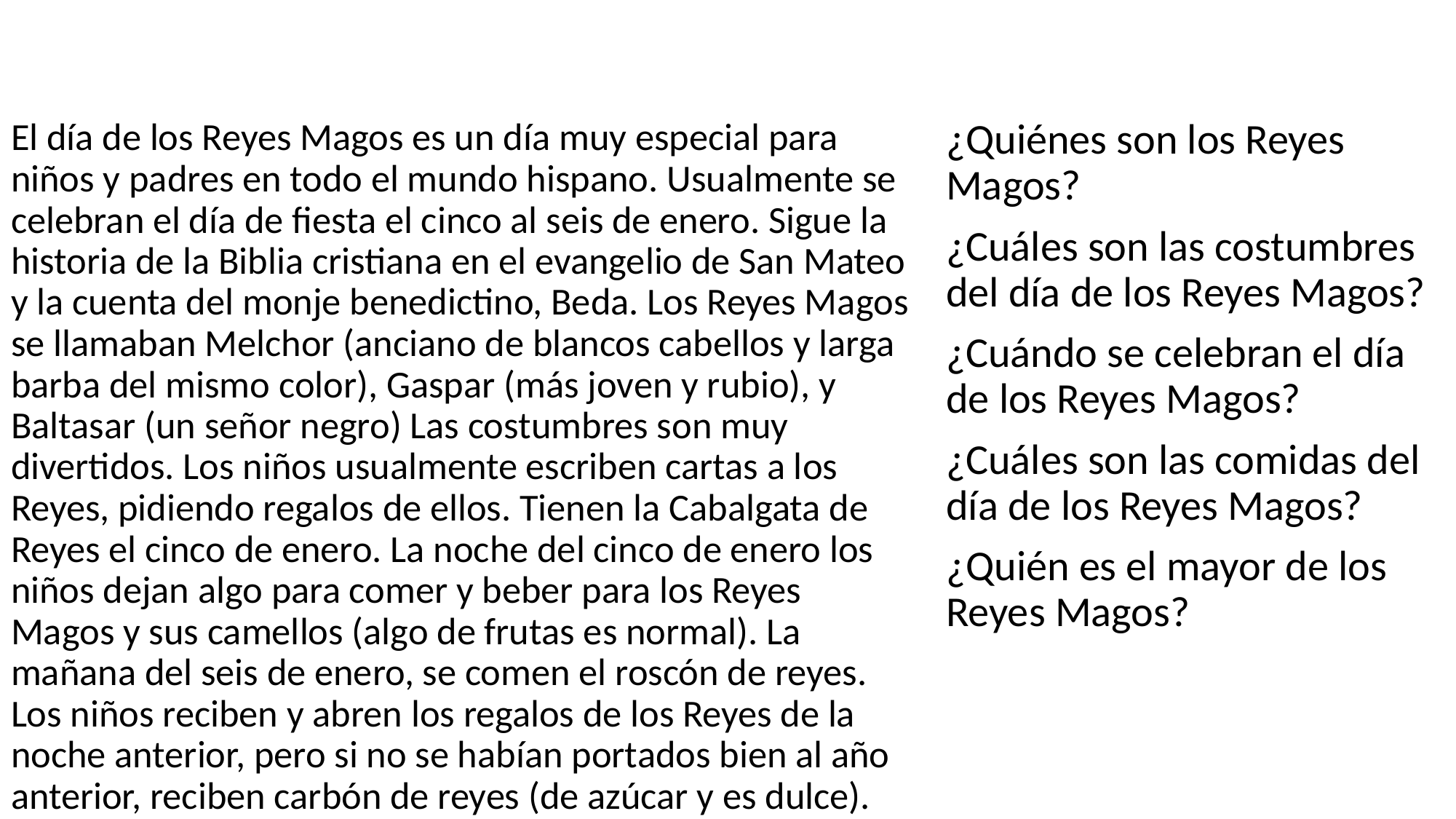

#
El día de los Reyes Magos es un día muy especial para niños y padres en todo el mundo hispano. Usualmente se celebran el día de fiesta el cinco al seis de enero. Sigue la historia de la Biblia cristiana en el evangelio de San Mateo y la cuenta del monje benedictino, Beda. Los Reyes Magos se llamaban Melchor (anciano de blancos cabellos y larga barba del mismo color), Gaspar (más joven y rubio), y Baltasar (un señor negro) Las costumbres son muy divertidos. Los niños usualmente escriben cartas a los Reyes, pidiendo regalos de ellos. Tienen la Cabalgata de Reyes el cinco de enero. La noche del cinco de enero los niños dejan algo para comer y beber para los Reyes Magos y sus camellos (algo de frutas es normal). La mañana del seis de enero, se comen el roscón de reyes. Los niños reciben y abren los regalos de los Reyes de la noche anterior, pero si no se habían portados bien al año anterior, reciben carbón de reyes (de azúcar y es dulce).
¿Quiénes son los Reyes Magos?
¿Cuáles son las costumbres del día de los Reyes Magos?
¿Cuándo se celebran el día de los Reyes Magos?
¿Cuáles son las comidas del día de los Reyes Magos?
¿Quién es el mayor de los Reyes Magos?